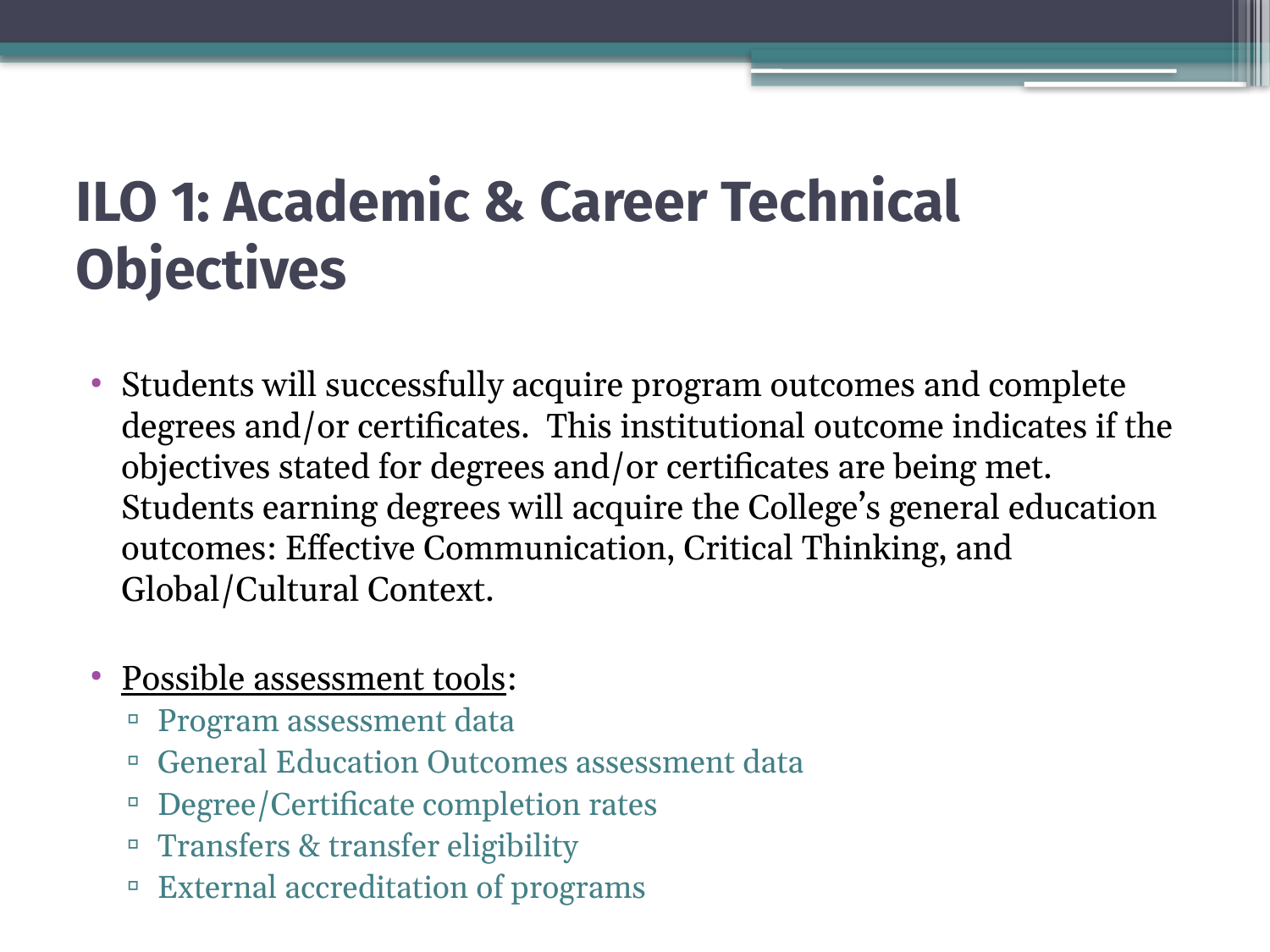

# ILO 1: Academic & Career Technical Objectives

Students will successfully acquire program outcomes and complete degrees and/or certificates.  This institutional outcome indicates if the objectives stated for degrees and/or certificates are being met. Students earning degrees will acquire the College’s general education outcomes: Effective Communication, Critical Thinking, and Global/Cultural Context.

Possible assessment tools:
Program assessment data
General Education Outcomes assessment data
Degree/Certificate completion rates
Transfers & transfer eligibility
External accreditation of programs